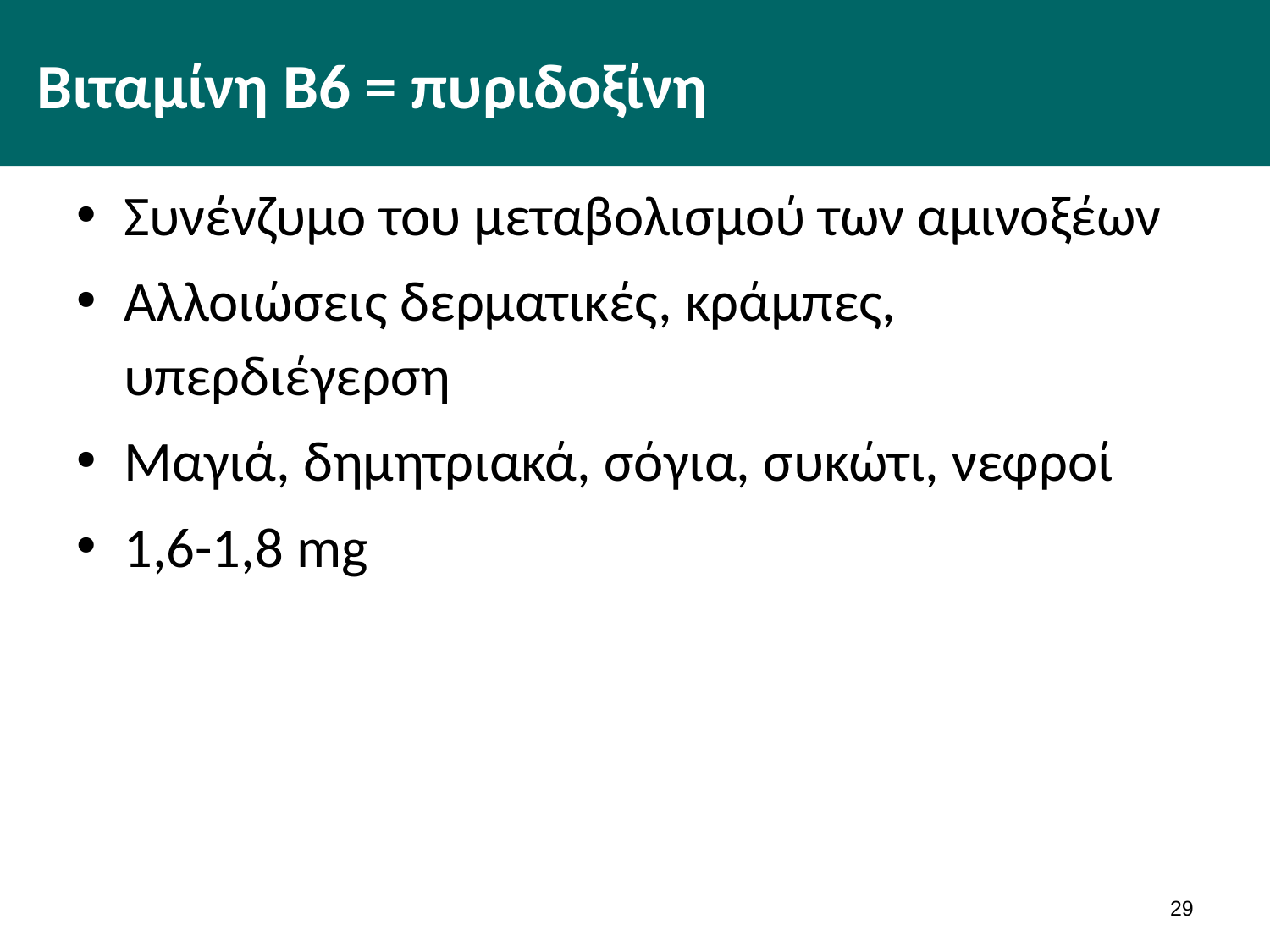

# Βιταμίνη Β6 = πυριδοξίνη
Συνένζυμο του μεταβολισμού των αμινοξέων
Αλλοιώσεις δερματικές, κράμπες, υπερδιέγερση
Μαγιά, δημητριακά, σόγια, συκώτι, νεφροί
1,6-1,8 mg
29